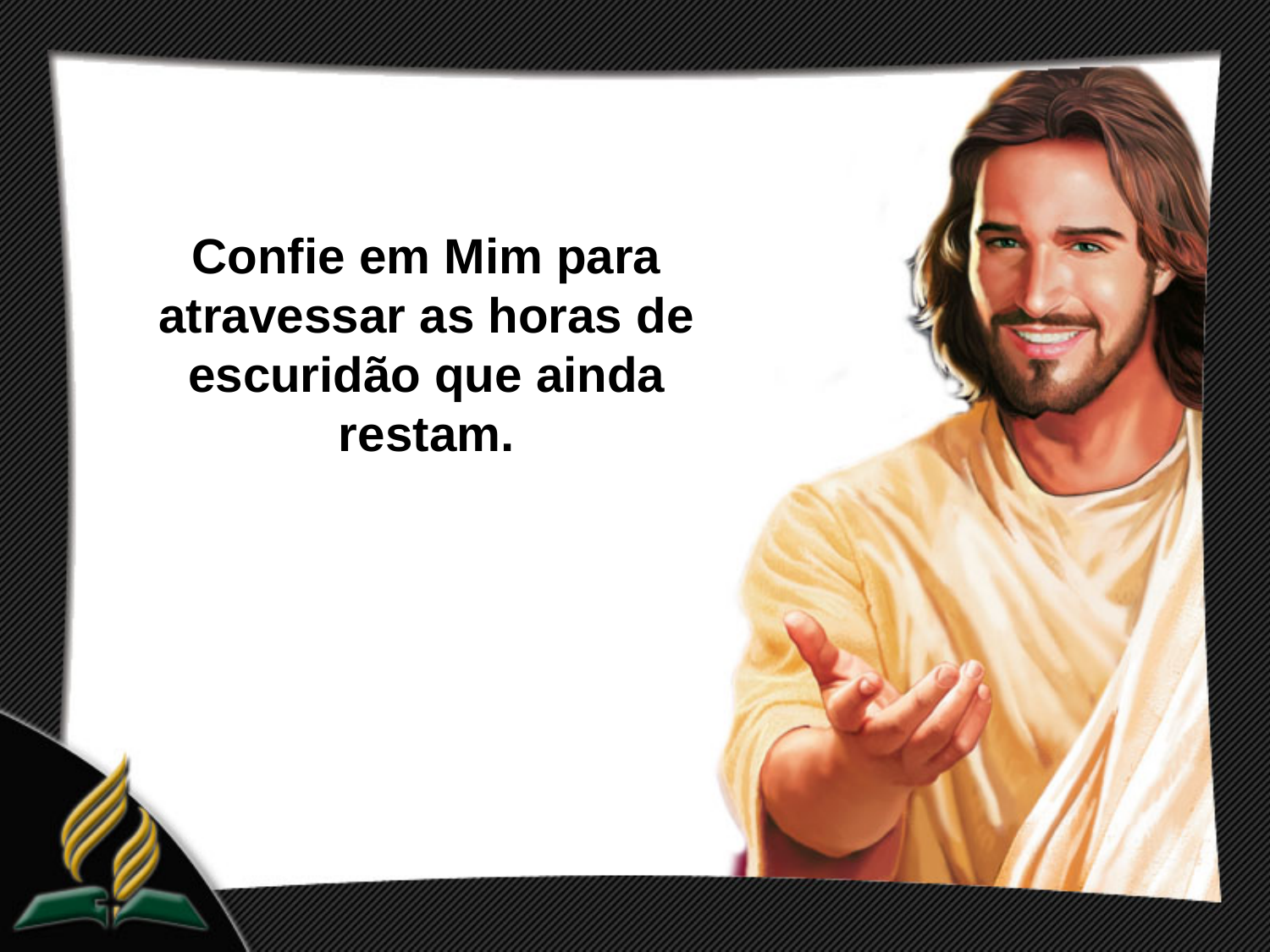

Confie em Mim para atravessar as horas de escuridão que ainda restam.